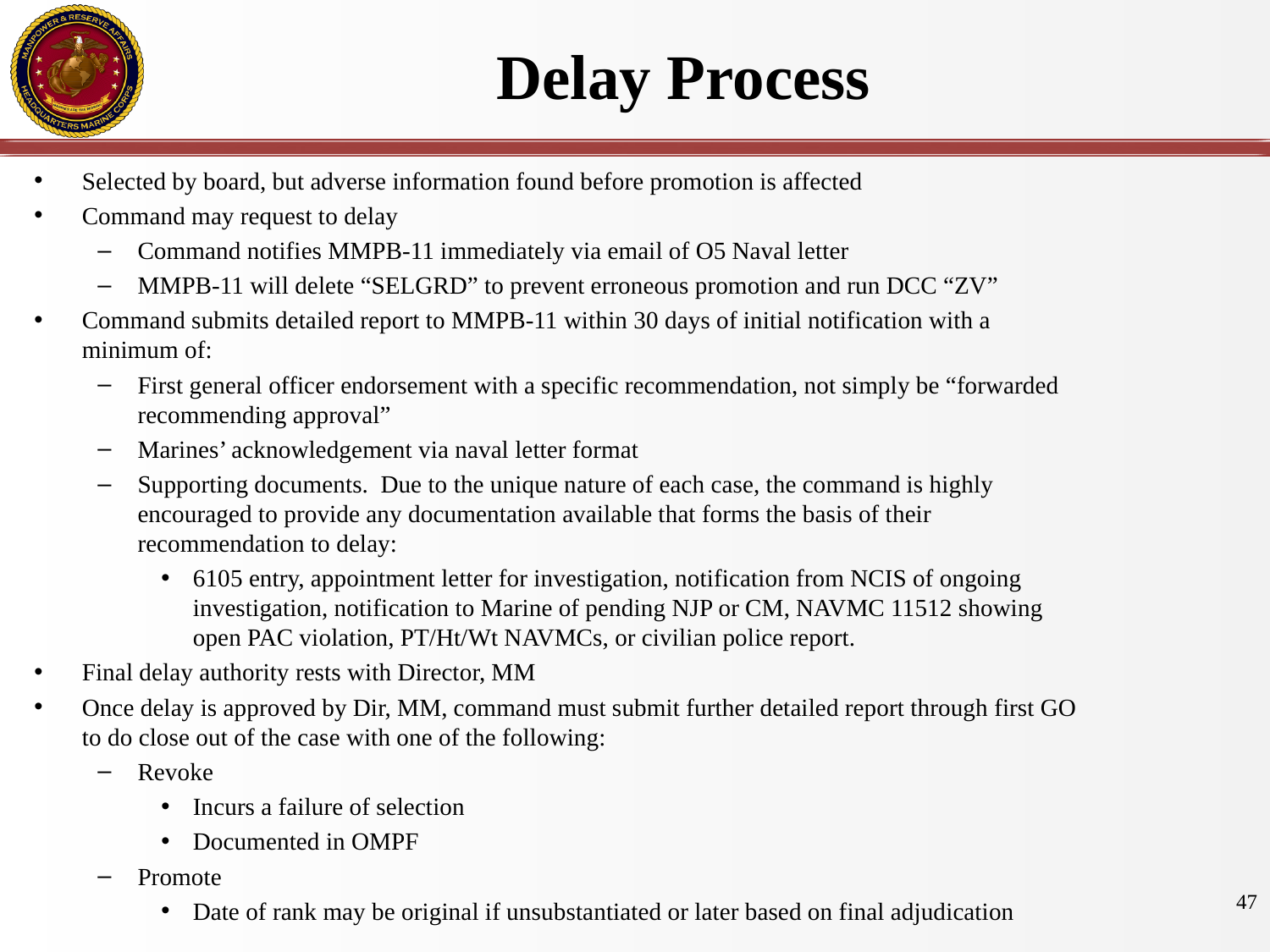

# Delay Process
Selected by board, but adverse information found before promotion is affected
Command may request to delay
Command notifies MMPB-11 immediately via email of O5 Naval letter
MMPB-11 will delete “SELGRD” to prevent erroneous promotion and run DCC “ZV”
Command submits detailed report to MMPB-11 within 30 days of initial notification with a  minimum of:
First general officer endorsement with a specific recommendation, not simply be “forwarded recommending approval”
Marines’ acknowledgement via naval letter format
Supporting documents.  Due to the unique nature of each case, the command is highly encouraged to provide any documentation available that forms the basis of their recommendation to delay:
6105 entry, appointment letter for investigation, notification from NCIS of ongoing investigation, notification to Marine of pending NJP or CM, NAVMC 11512 showing  open PAC violation, PT/Ht/Wt NAVMCs, or civilian police report.
Final delay authority rests with Director, MM
Once delay is approved by Dir, MM, command must submit further detailed report through first GO to do close out of the case with one of the following:
Revoke
Incurs a failure of selection
Documented in OMPF
Promote
Date of rank may be original if unsubstantiated or later based on final adjudication

47